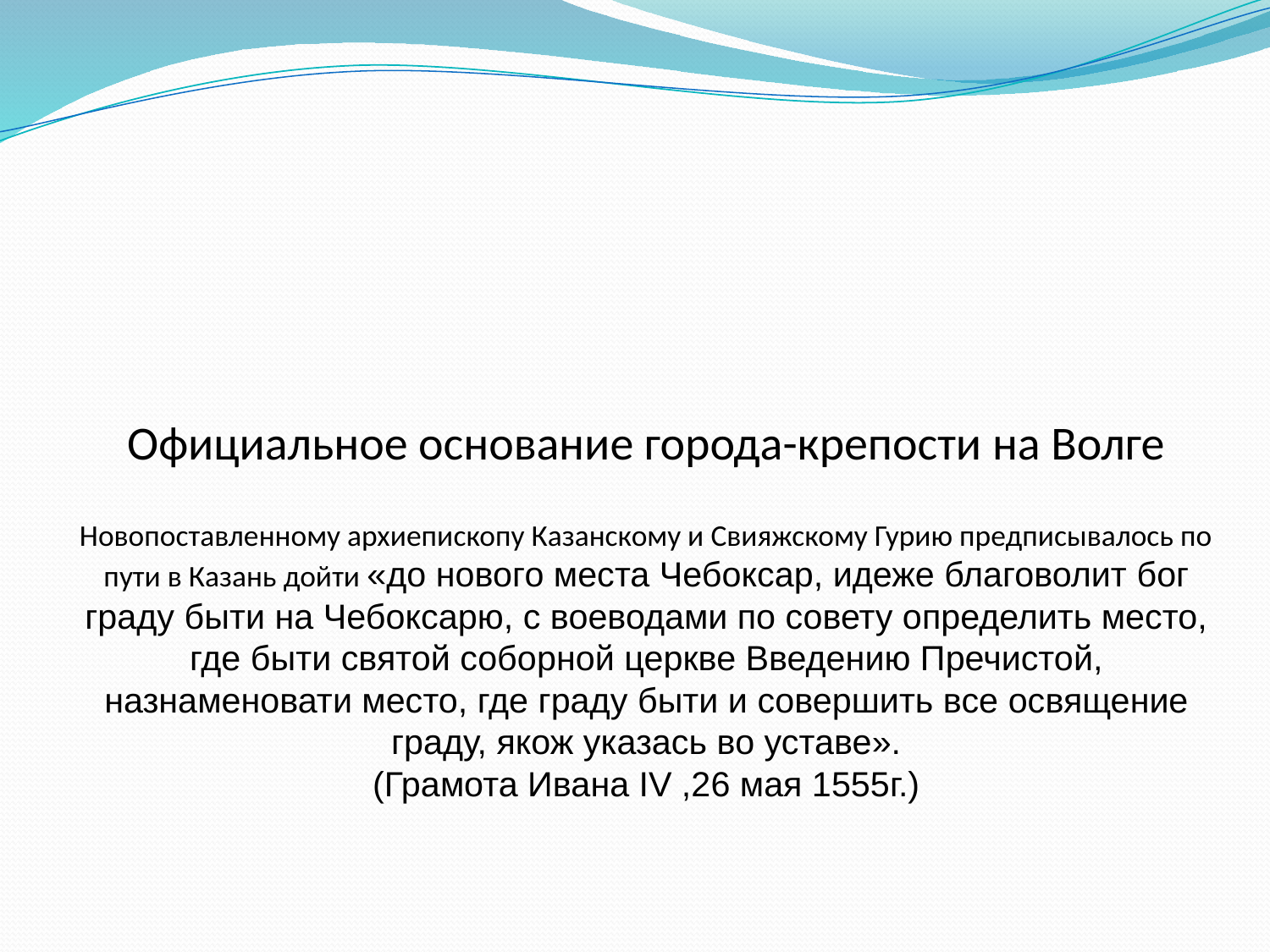

# Официальное основание города-крепости на Волге Новопоставленному архиепископу Казанскому и Свияжскому Гурию предписывалось по пути в Казань дойти «до нового места Чебоксар, идеже благоволит бог граду быти на Чебоксарю, с воеводами по совету определить место, где быти святой соборной церкве Введению Пречистой, назнаменовати место, где граду быти и совершить все освящение граду, якож указась во уставе». (Грамота Ивана IV ,26 мая 1555г.)